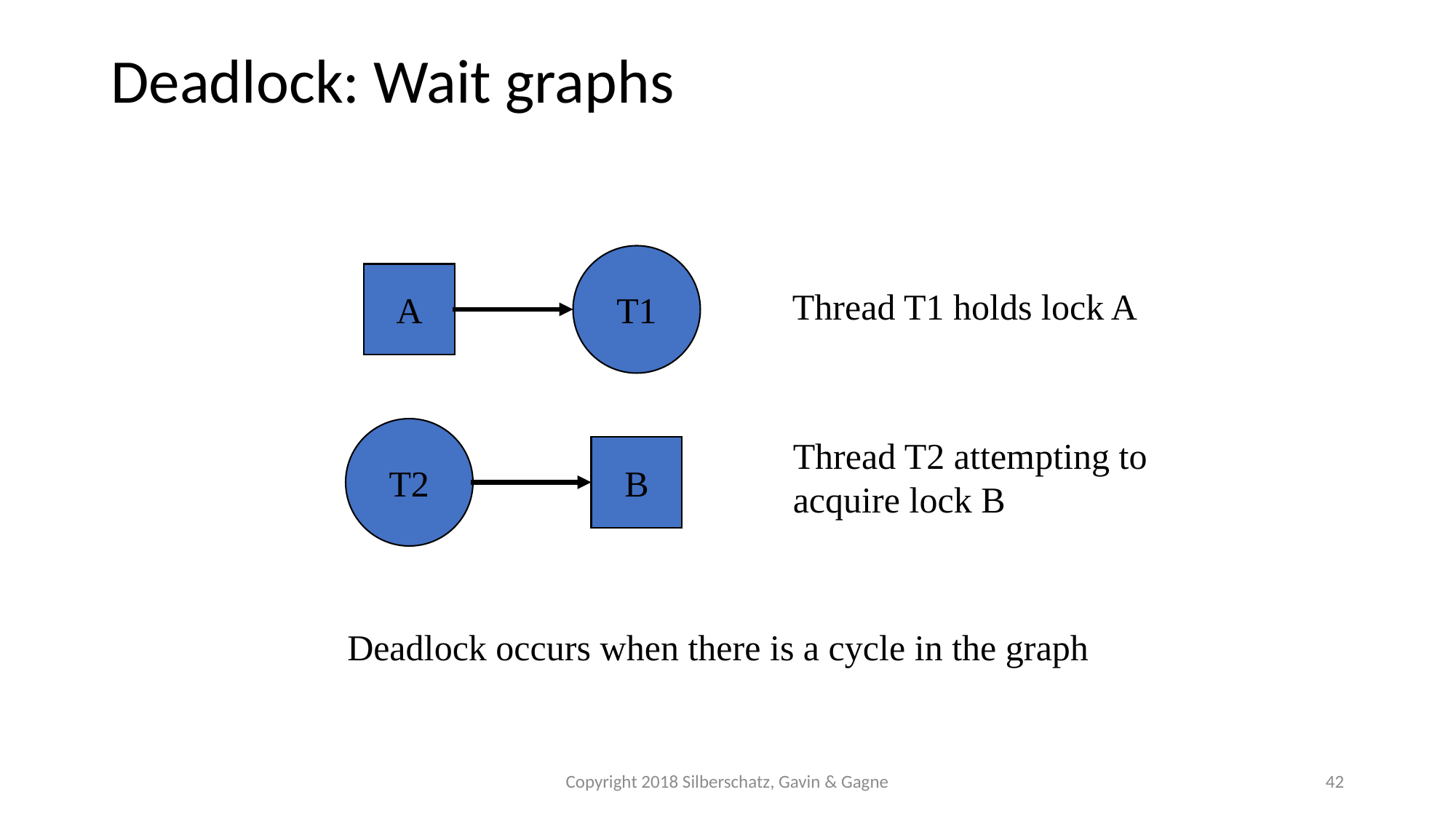

# Deadlock: Wait graphs
T1
A
Thread T1 holds lock A
T2
Thread T2 attempting to acquire lock B
B
Deadlock occurs when there is a cycle in the graph
Copyright 2018 Silberschatz, Gavin & Gagne
42